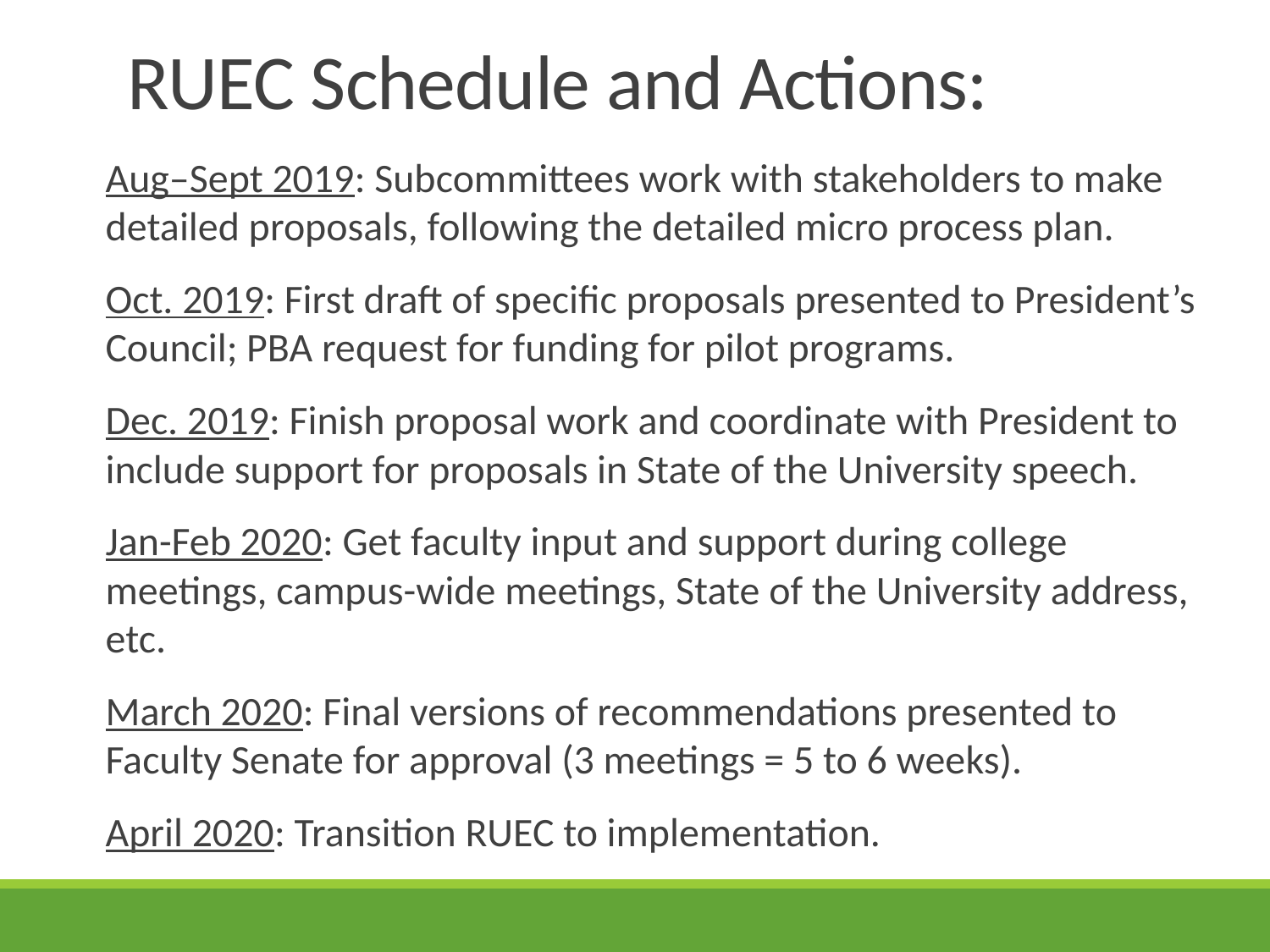

# RUEC Schedule and Actions:
Aug–Sept 2019: Subcommittees work with stakeholders to make detailed proposals, following the detailed micro process plan.
Oct. 2019: First draft of specific proposals presented to President’s Council; PBA request for funding for pilot programs.
Dec. 2019: Finish proposal work and coordinate with President to include support for proposals in State of the University speech.
Jan-Feb 2020: Get faculty input and support during college meetings, campus-wide meetings, State of the University address, etc.
March 2020: Final versions of recommendations presented to Faculty Senate for approval (3 meetings = 5 to 6 weeks).
April 2020: Transition RUEC to implementation.